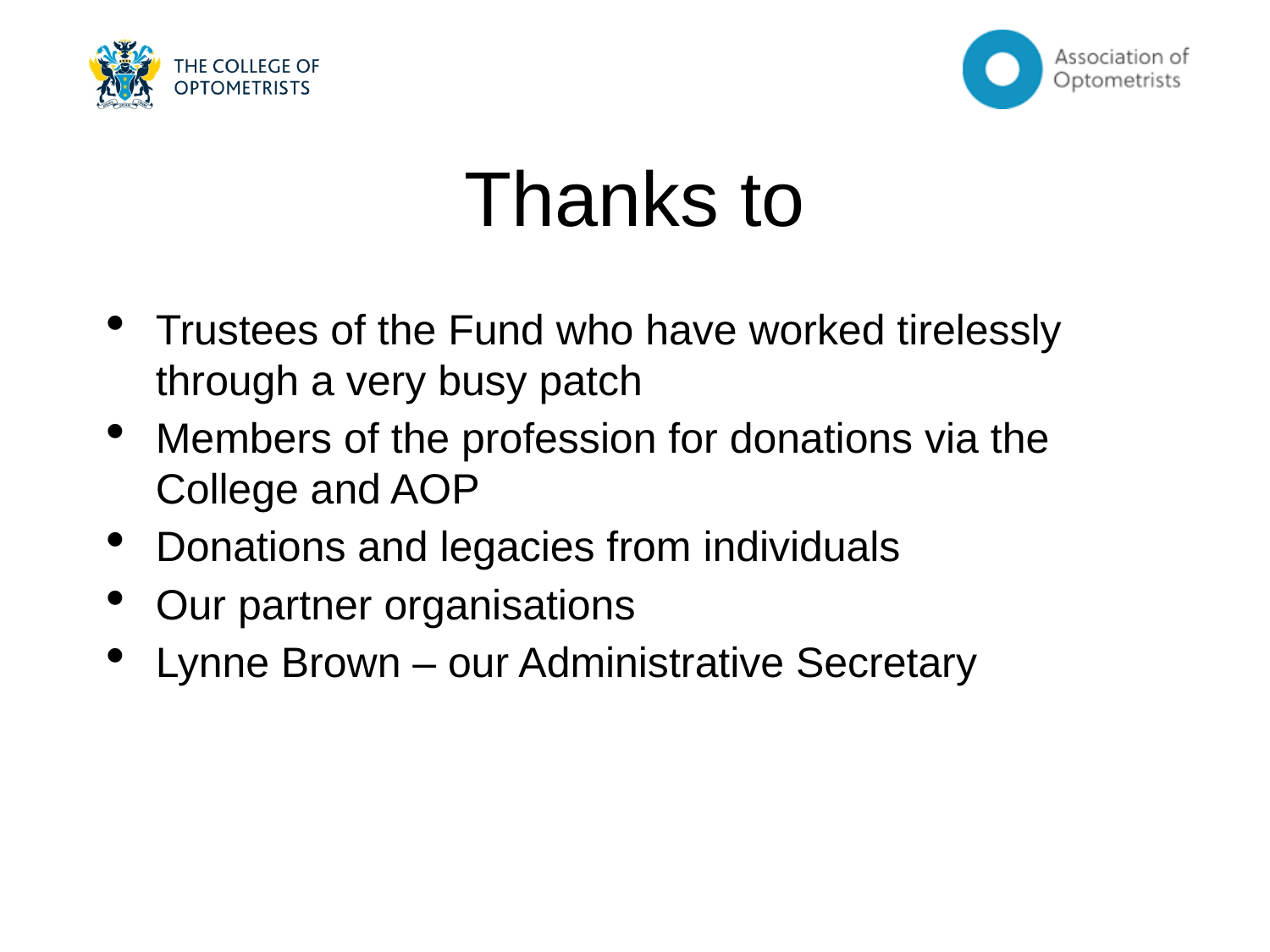

Thanks to
Trustees of the Fund who have worked tirelessly through a very busy patch
Members of the profession for donations via the College and AOP
Donations and legacies from individuals
Our partner organisations
Lynne Brown – our Administrative Secretary